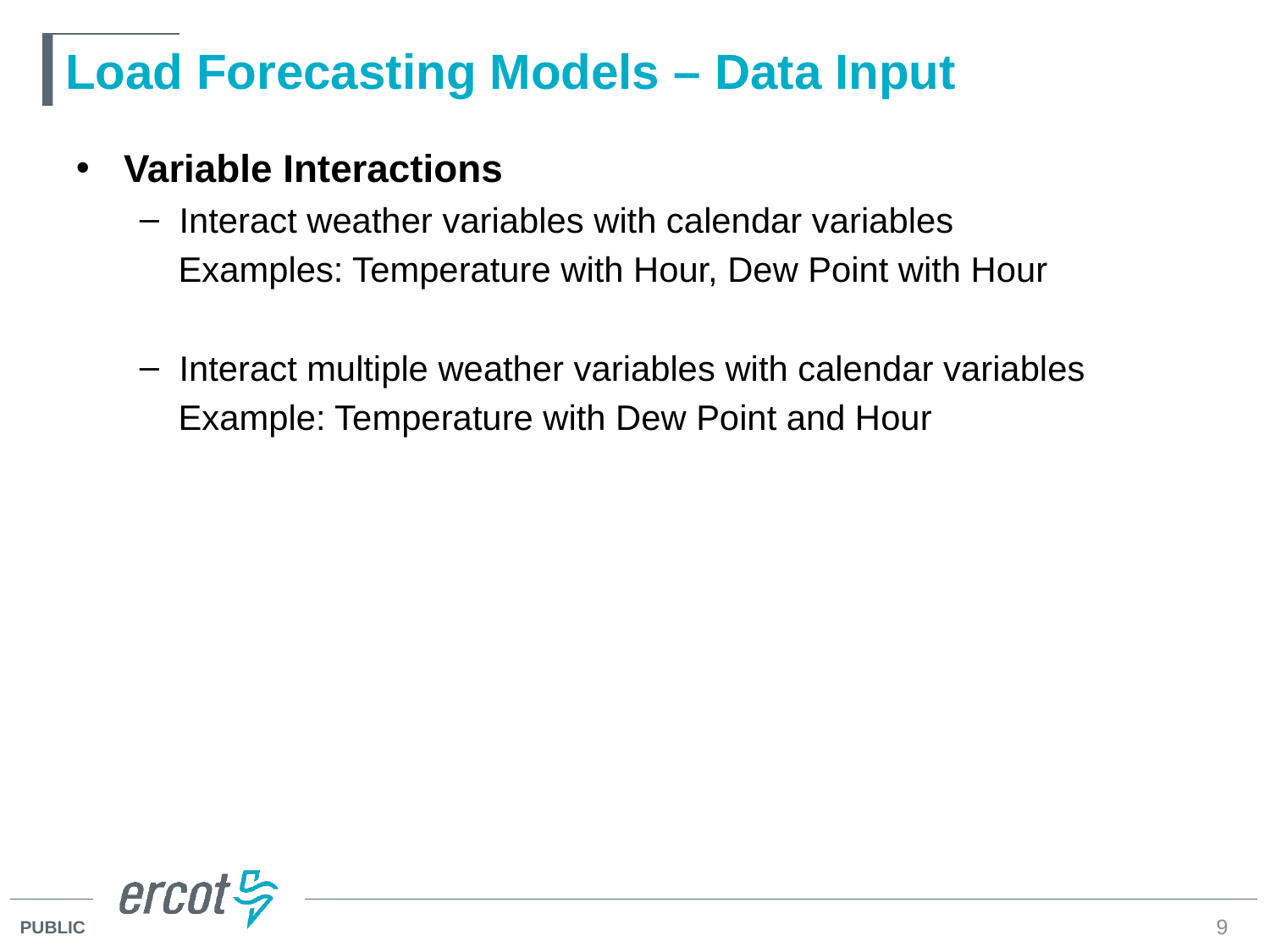

# Load Forecasting Models – Data Input
Variable Interactions
Interact weather variables with calendar variables
    Examples: Temperature with Hour, Dew Point with Hour

Interact multiple weather variables with calendar variables
    Example: Temperature with Dew Point and Hour

9